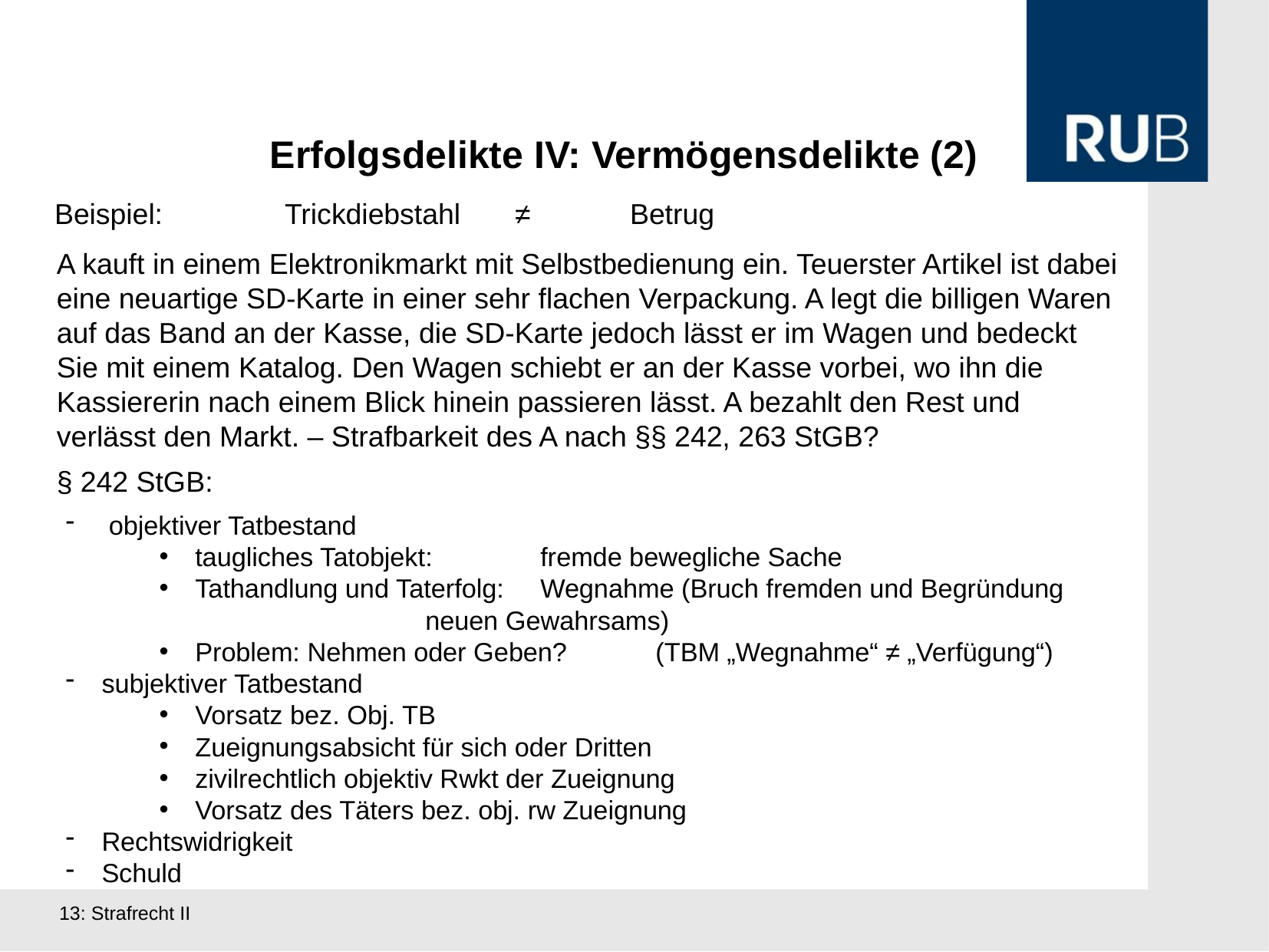

Erfolgsdelikte IV: Vermögensdelikte (2)
	Beispiel:		Trickdiebstahl	≠ 	Betrug
A kauft in einem Elektronikmarkt mit Selbstbedienung ein. Teuerster Artikel ist dabei eine neuartige SD-Karte in einer sehr flachen Verpackung. A legt die billigen Waren auf das Band an der Kasse, die SD-Karte jedoch lässt er im Wagen und bedeckt Sie mit einem Katalog. Den Wagen schiebt er an der Kasse vorbei, wo ihn die Kassiererin nach einem Blick hinein passieren lässt. A bezahlt den Rest und verlässt den Markt. – Strafbarkeit des A nach §§ 242, 263 StGB?
§ 242 StGB:

 objektiver Tatbestand
taugliches Tatobjekt: 	fremde bewegliche Sache
Tathandlung und Taterfolg: 	Wegnahme (Bruch fremden und Begründung 			neuen Gewahrsams)
Problem: Nehmen oder Geben?	(TBM „Wegnahme“ ≠ „Verfügung“)
subjektiver Tatbestand
Vorsatz bez. Obj. TB
Zueignungsabsicht für sich oder Dritten
zivilrechtlich objektiv Rwkt der Zueignung
Vorsatz des Täters bez. obj. rw Zueignung
Rechtswidrigkeit
Schuld
13: Strafrecht II